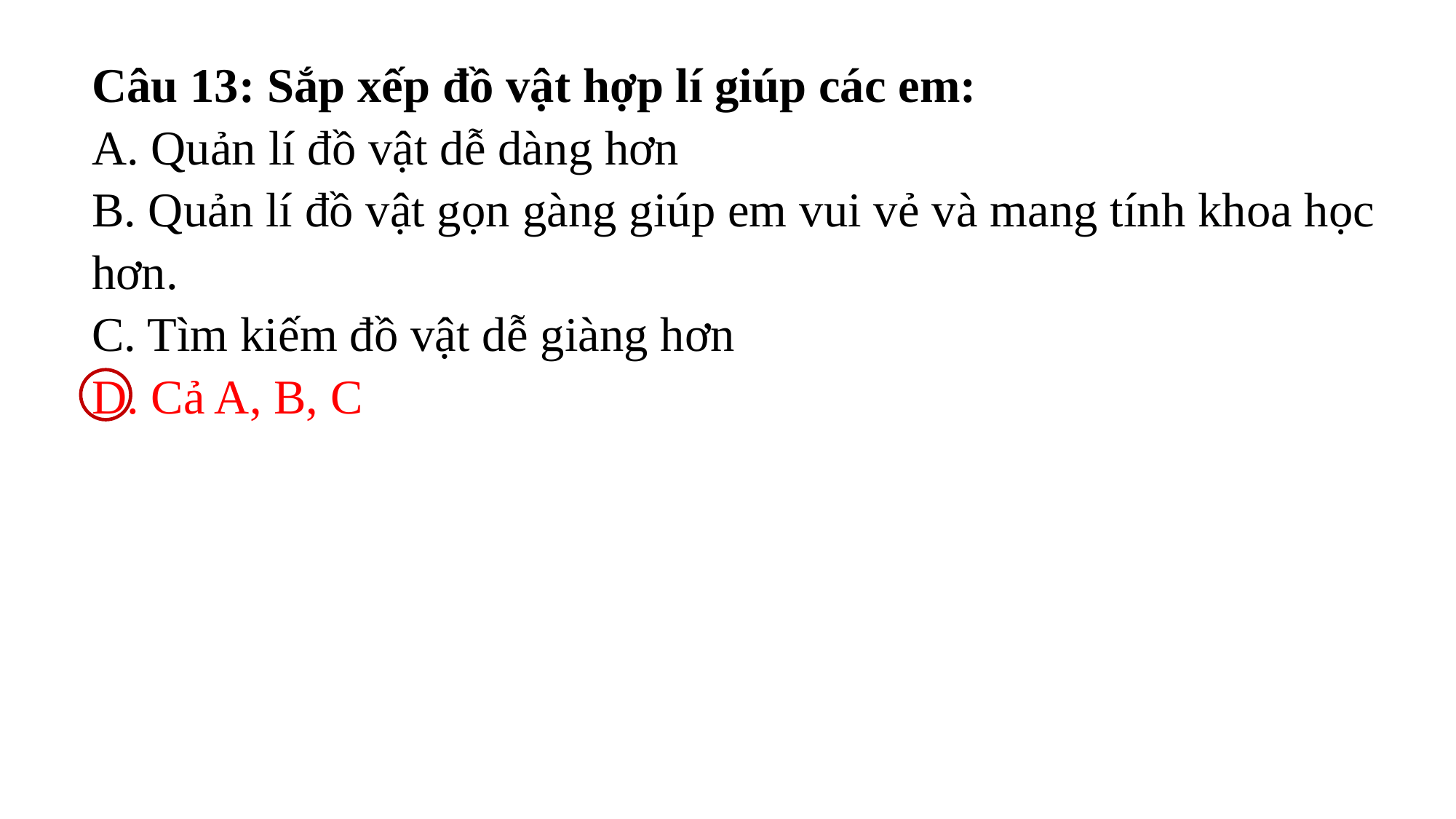

# Câu 13: Sắp xếp đồ vật hợp lí giúp các em: A. Quản lí đồ vật dễ dàng hơn B. Quản lí đồ vật gọn gàng giúp em vui vẻ và mang tính khoa học hơn. C. Tìm kiếm đồ vật dễ giàng hơn D. Cả A, B, C